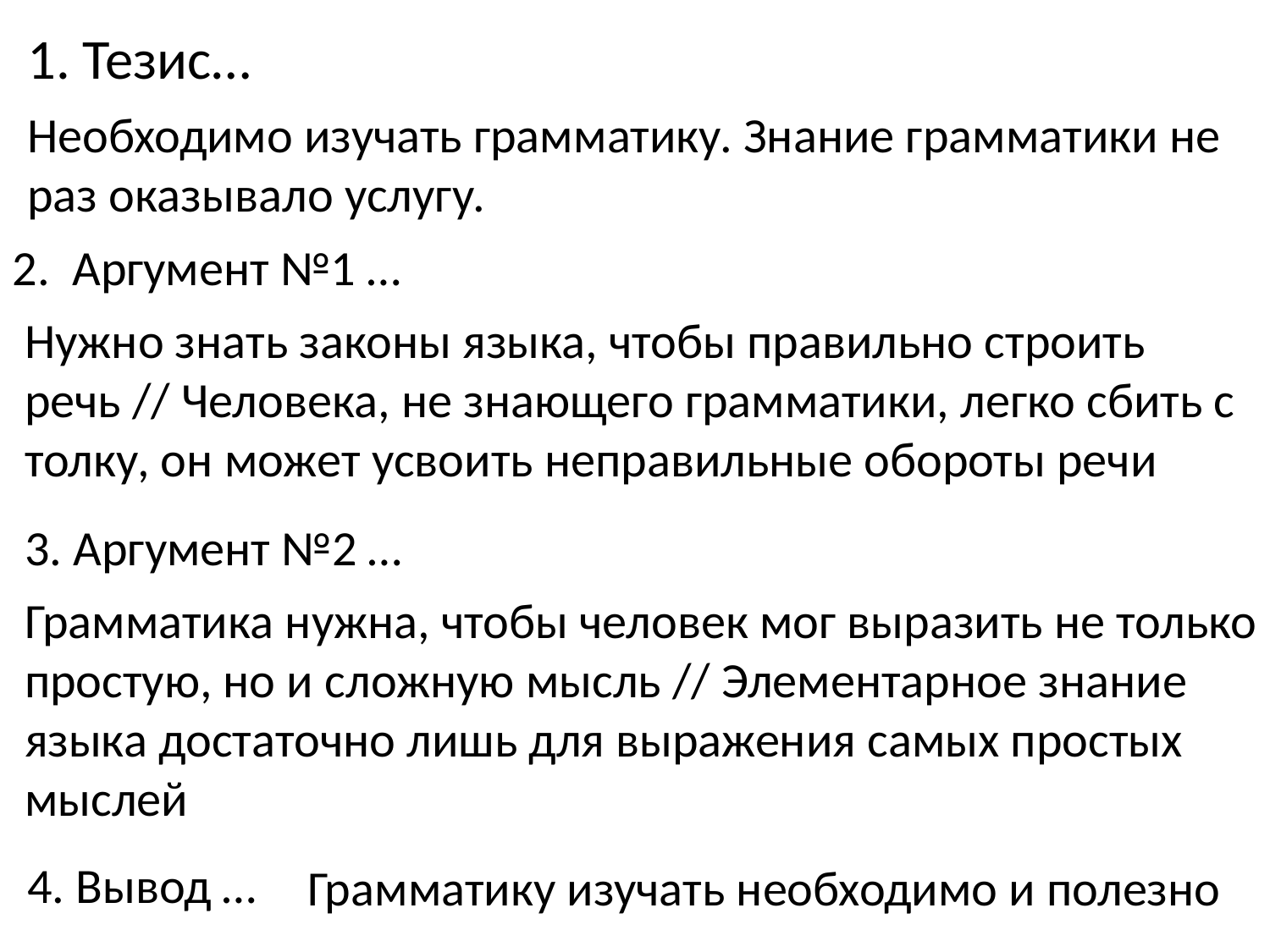

1. Тезис…
Необходимо изучать грамматику. Знание грамматики не раз оказывало услугу.
2.  Аргумент №1 …
Нужно знать законы языка, чтобы правильно строить речь // Человека, не знающего грамматики, легко сбить с толку, он может усвоить неправильные обороты речи
3. Аргумент №2 …
Грамматика нужна, чтобы человек мог выразить не только простую, но и сложную мысль // Элементарное знание языка достаточно лишь для выражения самых простых мыслей
4. Вывод …
Грамматику изучать необходимо и полезно